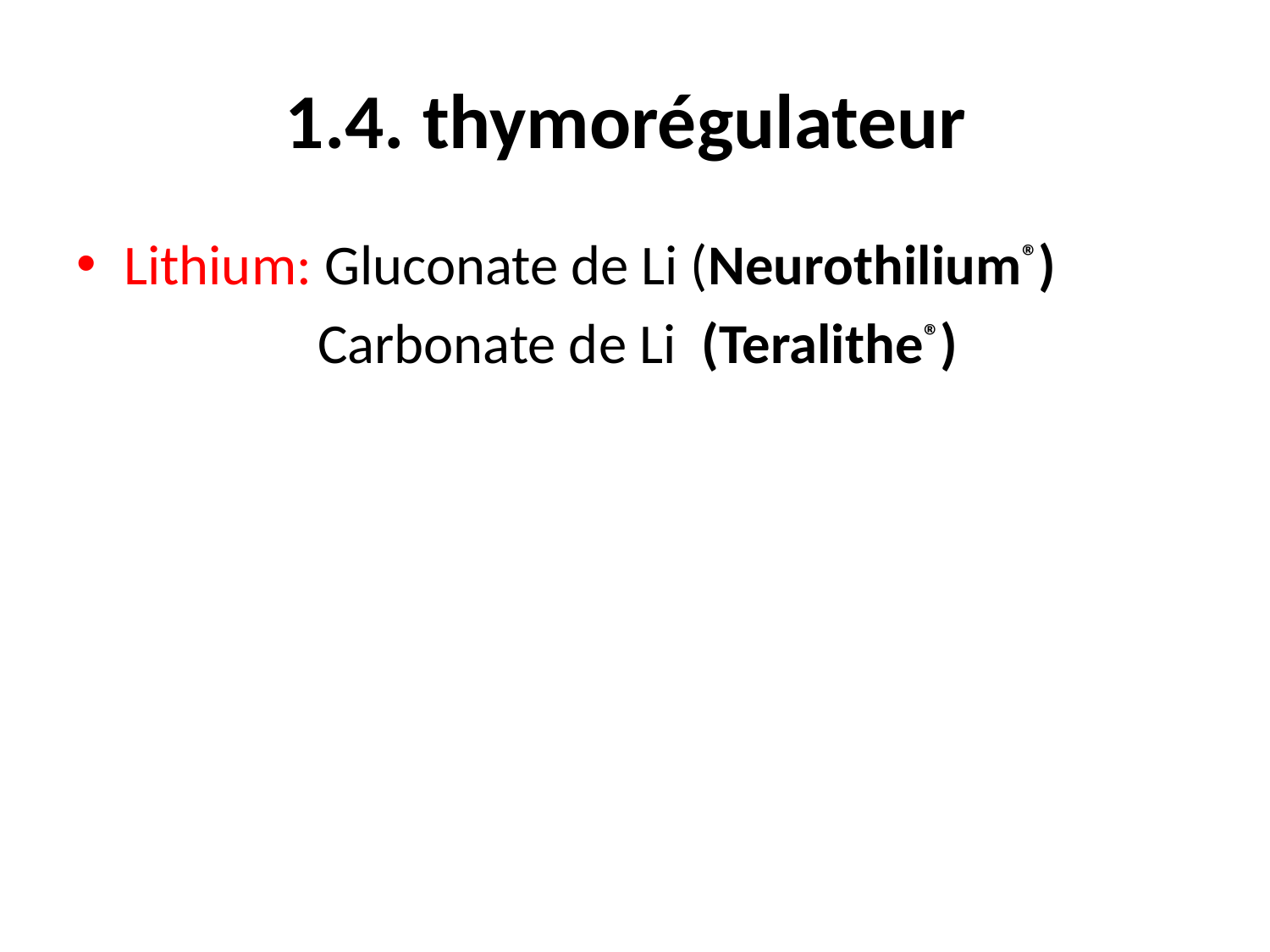

# 1.4. thymorégulateur
Lithium: Gluconate de Li (Neurothilium®)
                   Carbonate de Li  (Teralithe®)